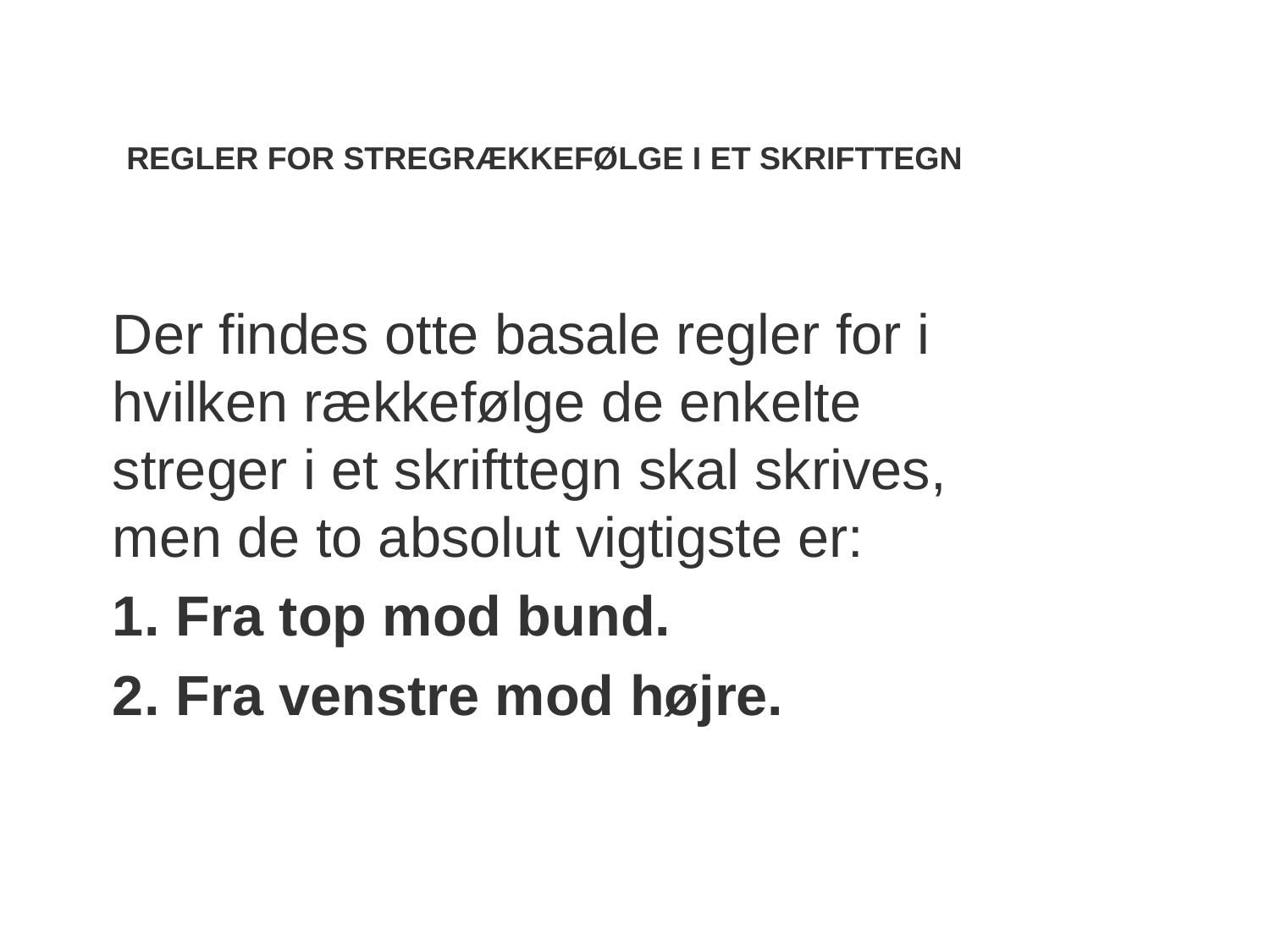

# REGLER FOR STREGRÆKKEFØLGE I ET SKRIFTTEGN
Der findes otte basale regler for i hvilken rækkefølge de enkelte streger i et skrifttegn skal skrives, men de to absolut vigtigste er:
 Fra top mod bund.
 Fra venstre mod højre.